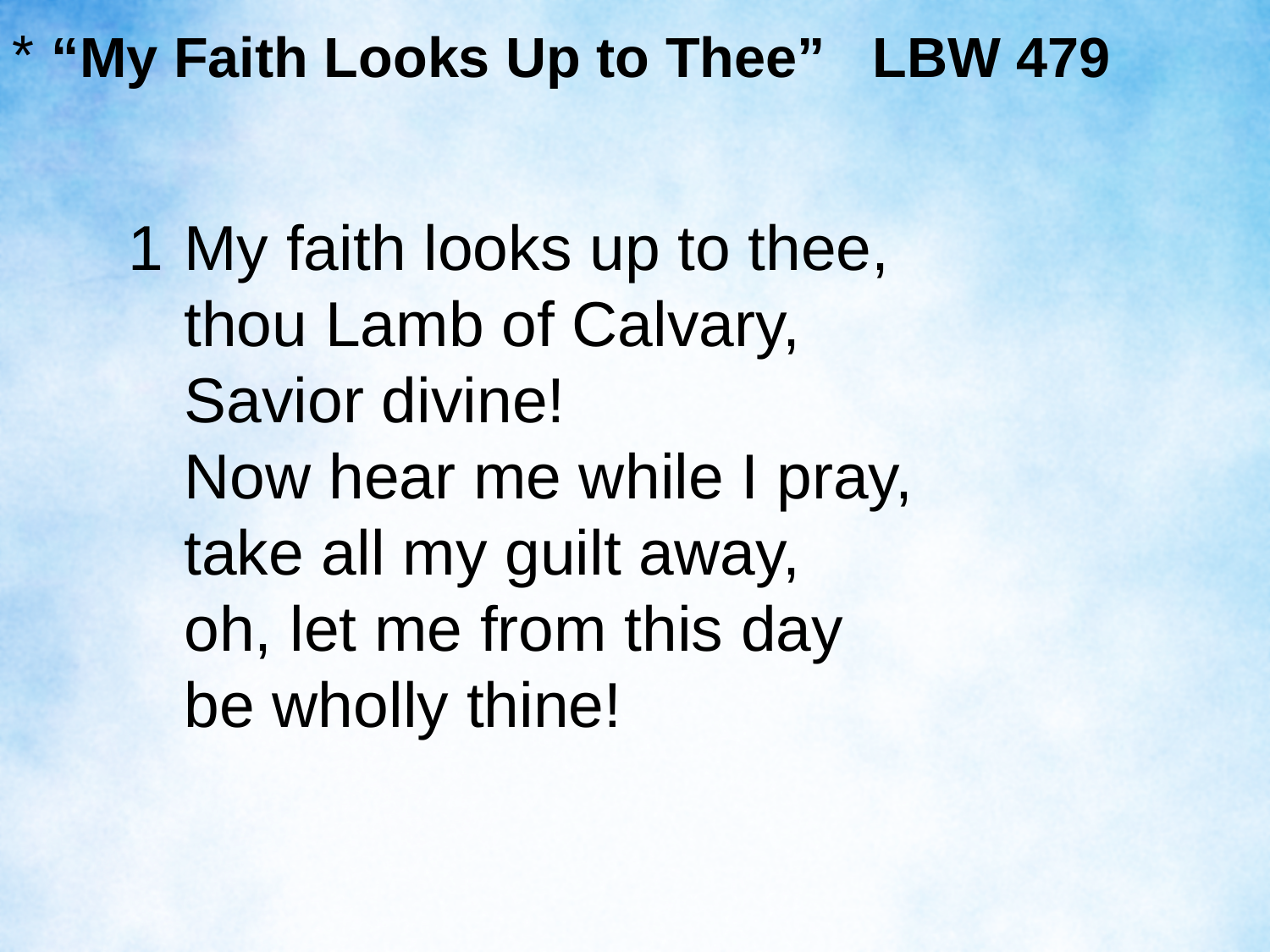

“My Faith Looks Up to Thee”   LBW 479
1	My faith looks up to thee,
	thou Lamb of Calvary,
	Savior divine!
	Now hear me while I pray,
	take all my guilt away,
	oh, let me from this day
	be wholly thine!